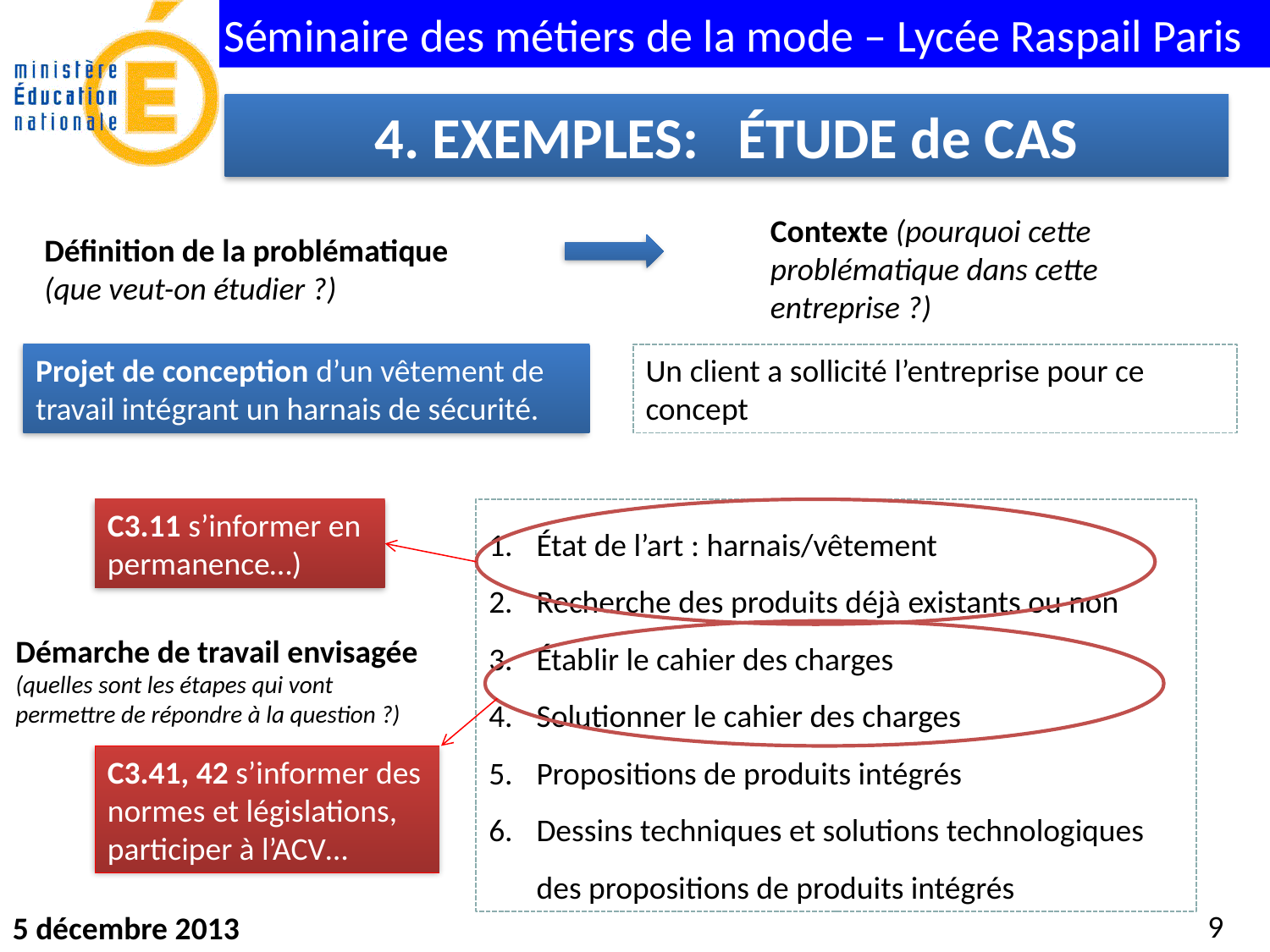

4. EXEMPLES:   ÉTUDE de CAS
Contexte (pourquoi cette problématique dans cette entreprise ?)
Définition de la problématique (que veut-on étudier ?)

Projet de conception d’un vêtement de travail intégrant un harnais de sécurité.
Un client a sollicité l’entreprise pour ce concept
C3.11 s’informer en permanence…)

État de l’art : harnais/vêtement
Recherche des produits déjà existants ou non
Établir le cahier des charges
Solutionner le cahier des charges
Propositions de produits intégrés
Dessins techniques et solutions technologiques des propositions de produits intégrés

Démarche de travail envisagée (quelles sont les étapes qui vont permettre de répondre à la question ?)
C3.41, 42 s’informer des normes et législations, participer à l’ACV…
9
5 décembre 2013